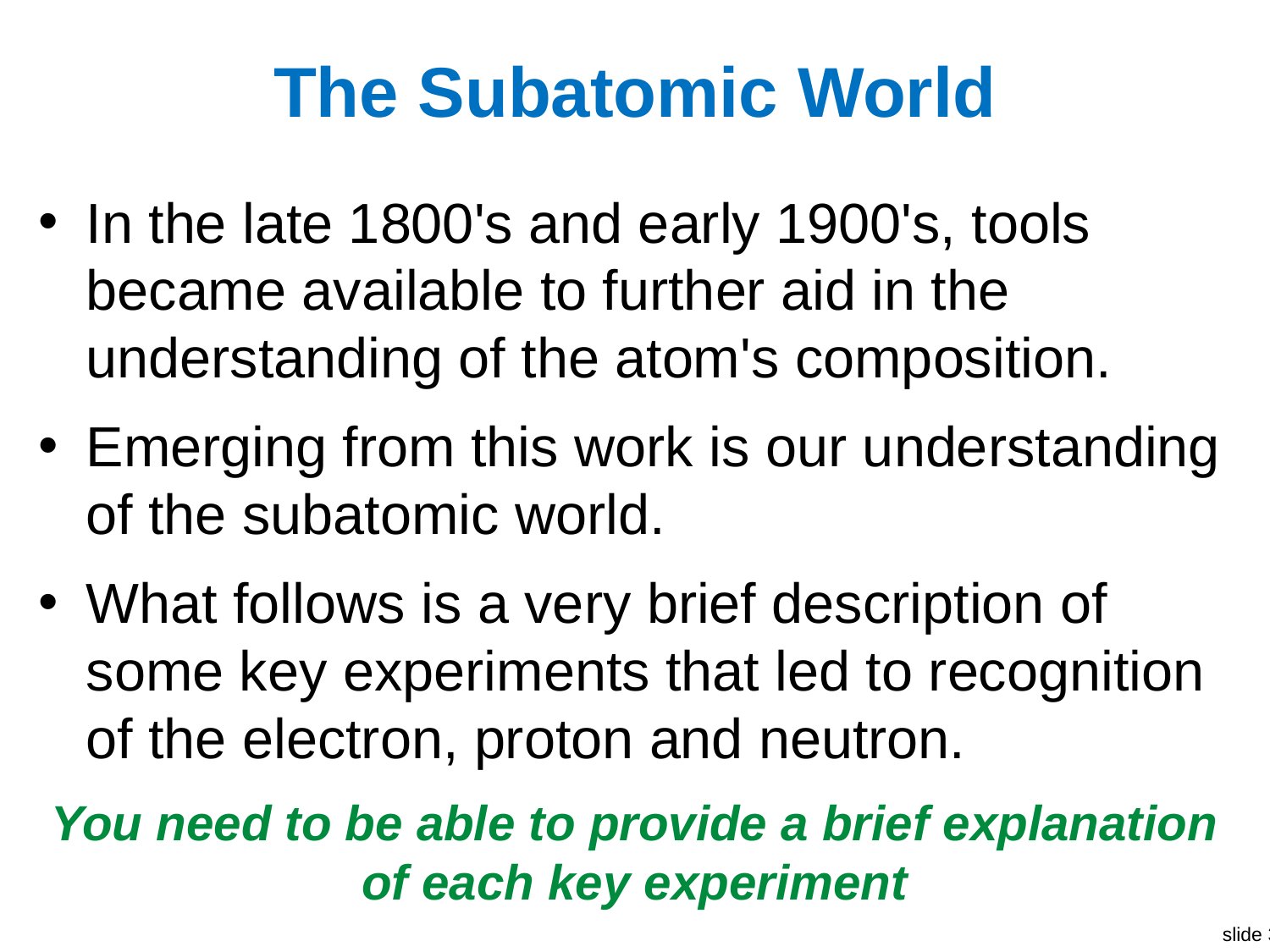

# The Subatomic World
In the late 1800's and early 1900's, tools became available to further aid in the understanding of the atom's composition.
Emerging from this work is our understanding of the subatomic world.
What follows is a very brief description of some key experiments that led to recognition of the electron, proton and neutron.
You need to be able to provide a brief explanation of each key experiment